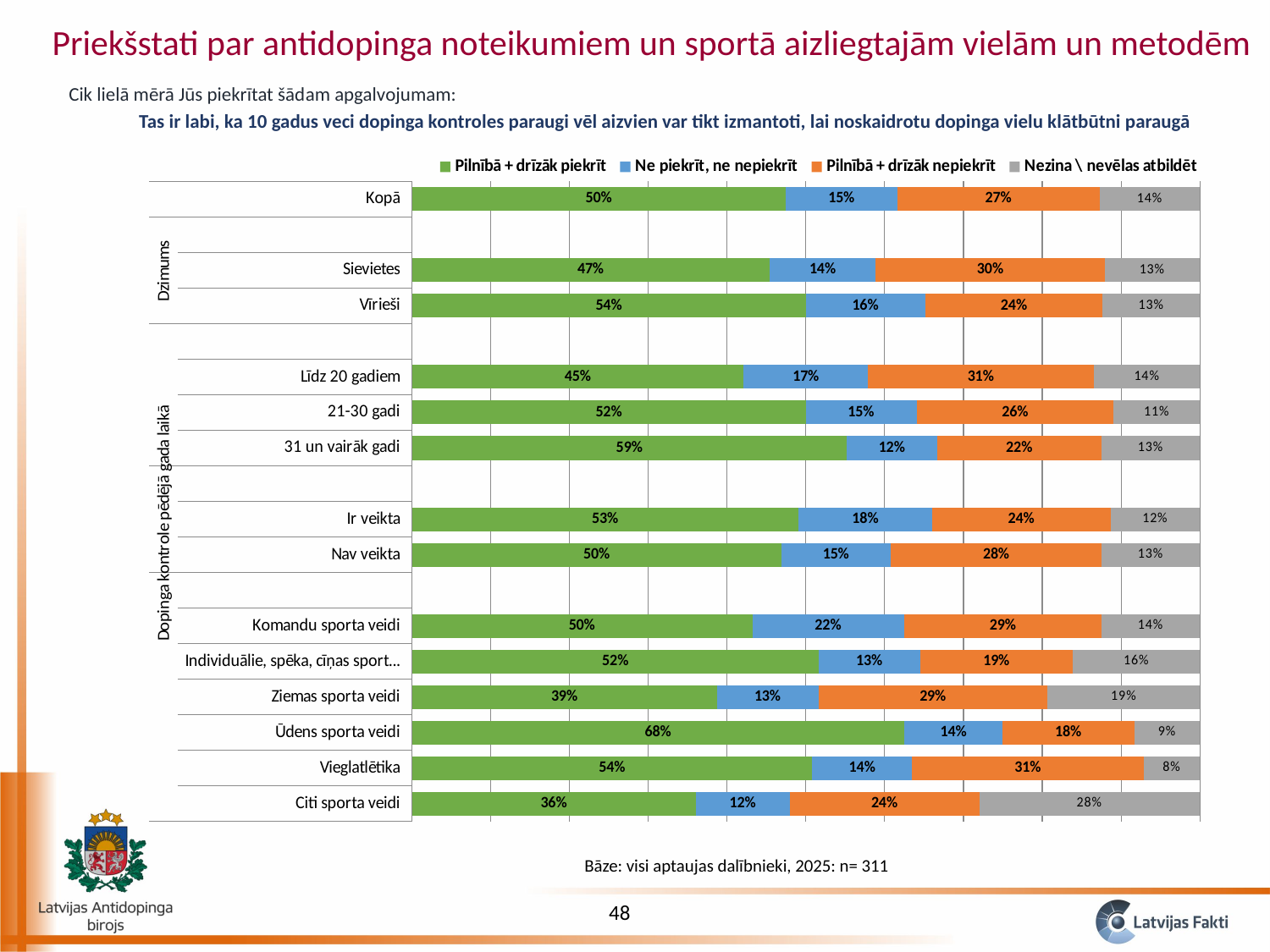

Priekšstati par antidopinga noteikumiem un sportā aizliegtajām vielām un metodēm
Cik lielā mērā Jūs piekrītat šādam apgalvojumam:
Tas ir labi, ka 10 gadus veci dopinga kontroles paraugi vēl aizvien var tikt izmantoti, lai noskaidrotu dopinga vielu klātbūtni paraugā

### Chart

| Category | Pilnībā + drīzāk piekrīt | Ne piekrīt, ne nepiekrīt | Pilnībā + drīzāk nepiekrīt | Nezina \ nevēlas atbildēt |
|---|---|---|---|---|
| Citi sporta veidi | 0.36 | 0.12 | 0.24 | 0.28 |
| Vieglatlētika | 0.5423728813559322 | 0.13559322033898305 | 0.3135593220338983 | 0.07627118644067797 |
| Ūdens sporta veidi | 0.6818181818181819 | 0.13636363636363635 | 0.1818181818181818 | 0.09090909090909091 |
| Ziemas sporta veidi | 0.3870967741935483 | 0.12903225806451613 | 0.29032258064516125 | 0.1935483870967742 |
| Individuālie, spēka, cīņas sporta veidi | 0.5161290322580645 | 0.12903225806451613 | 0.19354838709677416 | 0.16129032258064516 |
| Komandu sporta veidi | 0.5 | 0.2236842105263158 | 0.2894736842105263 | 0.14473684210526316 |
|  | None | None | None | None |
| Nav veikta | 0.4980544747081712 | 0.14785992217898833 | 0.2840466926070039 | 0.13229571984435798 |
| Ir veikta | 0.5306122448979592 | 0.1836734693877551 | 0.2448979591836735 | 0.12244897959183673 |
|  | None | None | None | None |
| 31 un vairāk gadi | 0.5888888888888889 | 0.12222222222222222 | 0.2222222222222222 | 0.13333333333333333 |
| 21-30 gadi | 0.5161290322580645 | 0.14516129032258066 | 0.25806451612903225 | 0.1129032258064516 |
| Līdz 20 gadiem | 0.45283018867924524 | 0.169811320754717 | 0.3081761006289308 | 0.14465408805031446 |
|  | None | None | None | None |
| Vīrieši | 0.5393939393939394 | 0.16363636363636364 | 0.24242424242424243 | 0.13333333333333333 |
| Sievietes | 0.47407407407407404 | 0.14074074074074075 | 0.30370370370370375 | 0.1259259259259259 |
|  | None | None | None | None |
| Kopā | 0.5048231511254019 | 0.15112540192926044 | 0.2733118971061093 | 0.13504823151125403 |
Bāze: visi aptaujas dalībnieki, 2025: n= 311
48